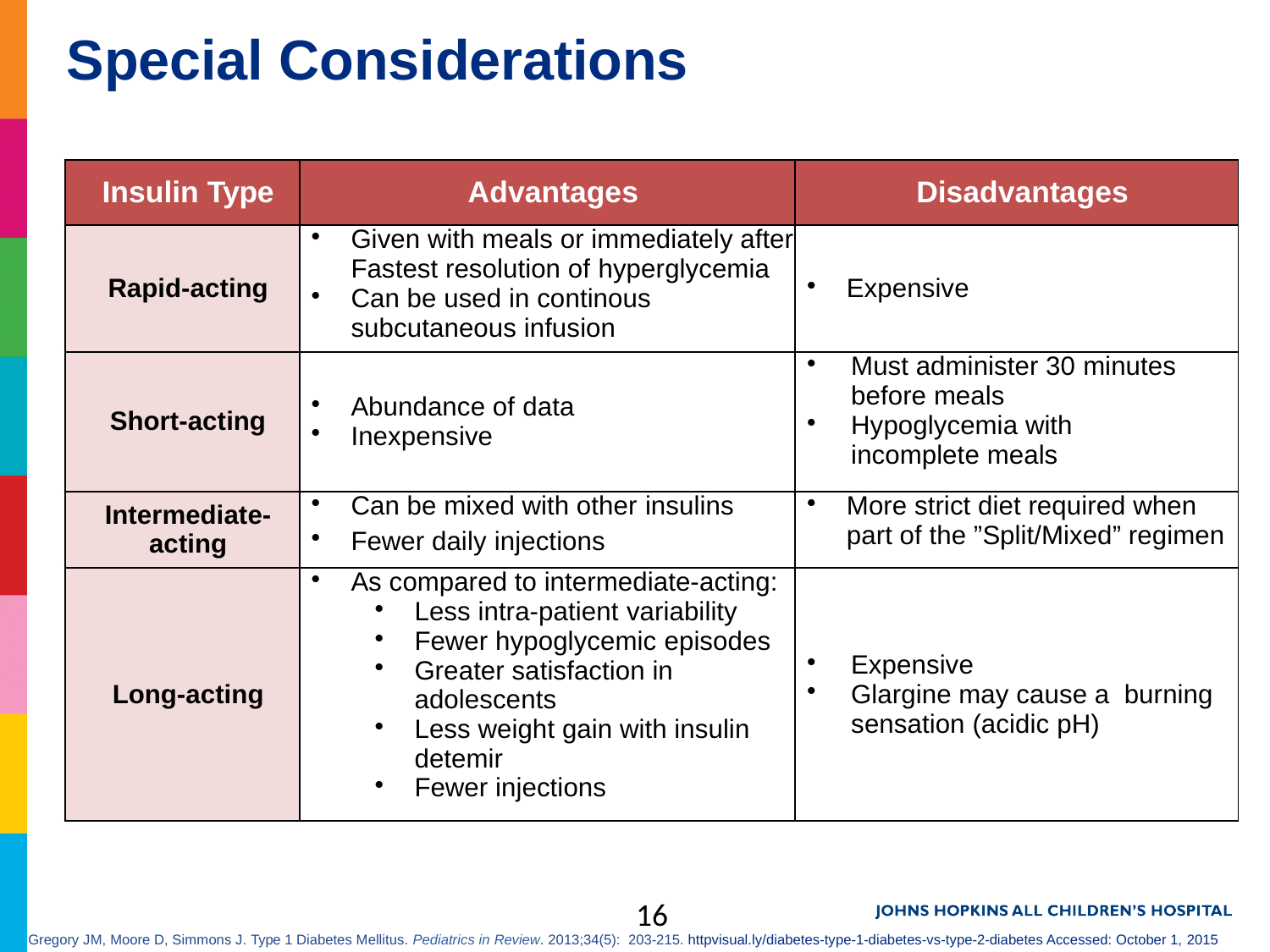

# Special Considerations
| Insulin Type | Advantages | Disadvantages |
| --- | --- | --- |
| Rapid-acting | Given with meals or immediately after Fastest resolution of hyperglycemia Can be used in continous subcutaneous infusion | Expensive |
| Short-acting | Abundance of data Inexpensive | Must administer 30 minutes before meals Hypoglycemia with incomplete meals |
| Intermediate-acting | Can be mixed with other insulins Fewer daily injections | More strict diet required when part of the ”Split/Mixed” regimen |
| Long-acting | As compared to intermediate-acting: Less intra-patient variability Fewer hypoglycemic episodes Greater satisfaction in adolescents Less weight gain with insulin detemir Fewer injections | Expensive Glargine may cause a burning sensation (acidic pH) |
16
Gregory JM, Moore D, Simmons J. Type 1 Diabetes Mellitus. Pediatrics in Review. 2013;34(5):  203-215. httpvisual.ly/diabetes-type-1-diabetes-vs-type-2-diabetes Accessed: October 1, 2015